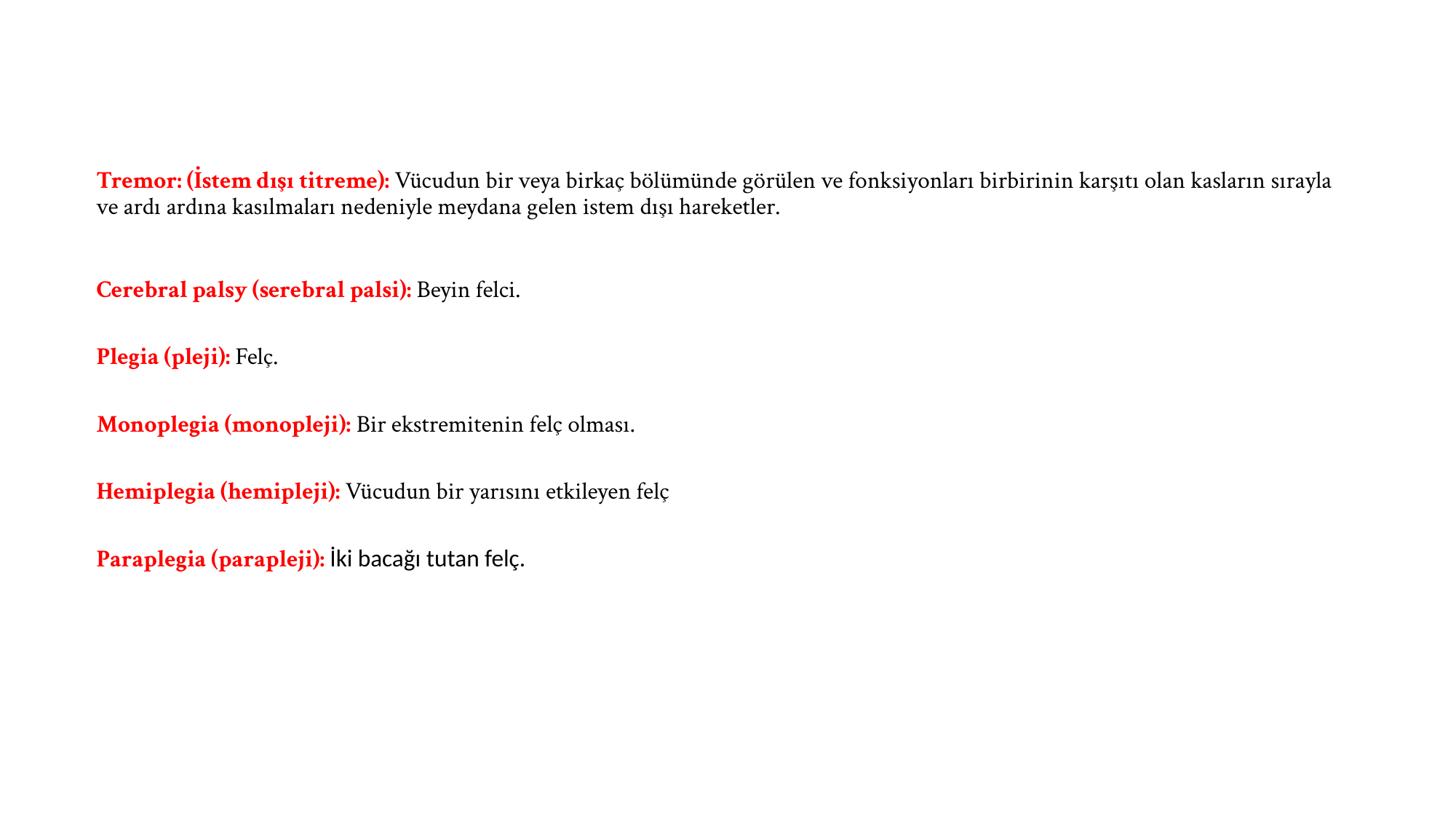

Tremor: (İstem dışı titreme): Vücudun bir veya birkaç bölümünde görülen ve fonksiyonları birbirinin karşıtı olan kasların sırayla ve ardı ardına kasılmaları nedeniyle meydana gelen istem dışı hareketler.

Cerebral palsy (serebral palsi): Beyin felci.
Plegia (pleji): Felç.
Monoplegia (monopleji): Bir ekstremitenin felç olması.
Hemiplegia (hemipleji): Vücudun bir yarısını etkileyen felç
Paraplegia (parapleji): İki bacağı tutan felç.